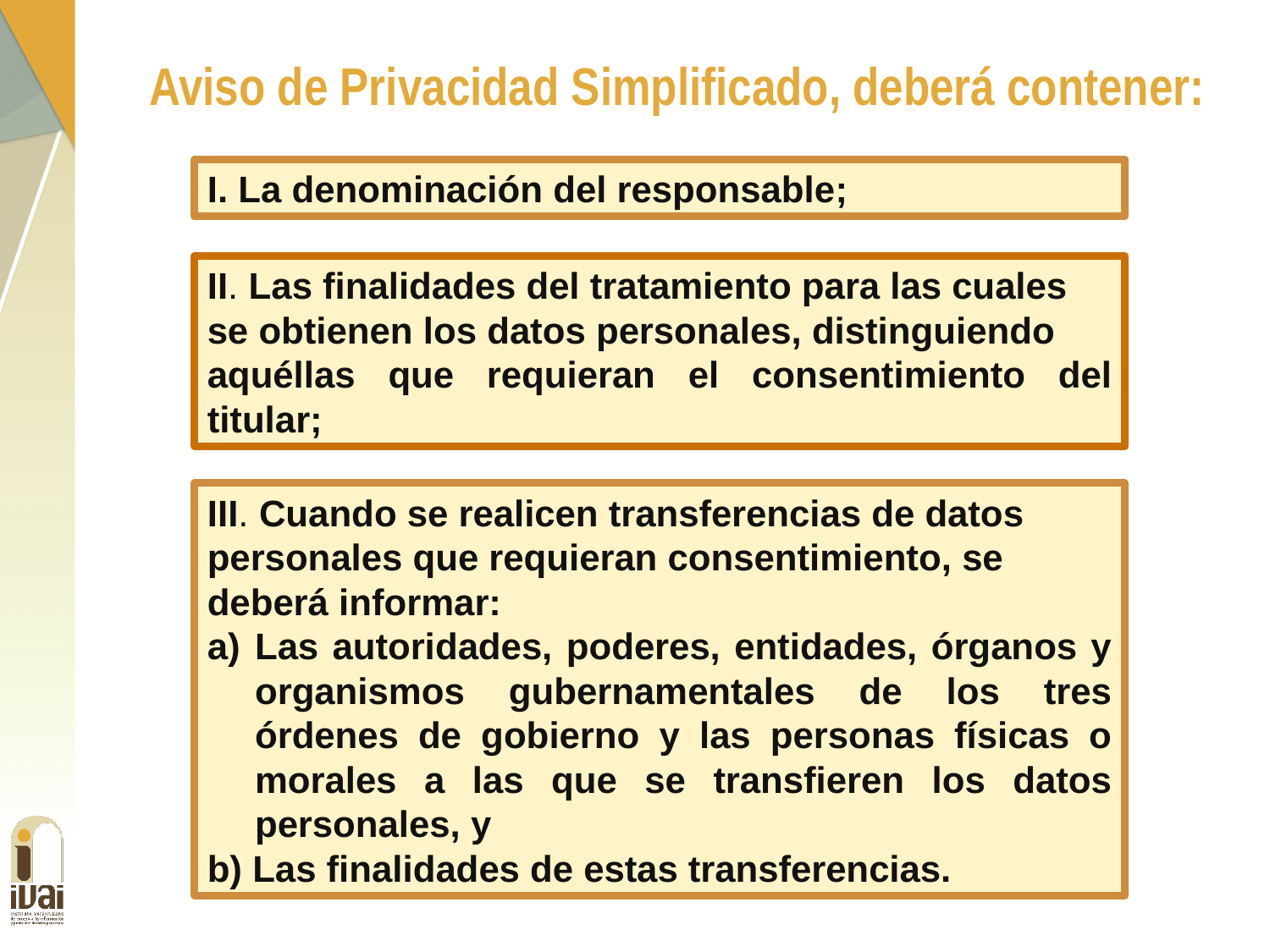

Aviso de Privacidad Simplificado, deberá contener:
I. La denominación del responsable;
II. Las finalidades del tratamiento para las cuales
se obtienen los datos personales, distinguiendo
aquéllas que requieran el consentimiento del titular;
III. Cuando se realicen transferencias de datos personales que requieran consentimiento, se deberá informar:
Las autoridades, poderes, entidades, órganos y organismos gubernamentales de los tres órdenes de gobierno y las personas físicas o morales a las que se transfieren los datos personales, y
b) Las finalidades de estas transferencias.